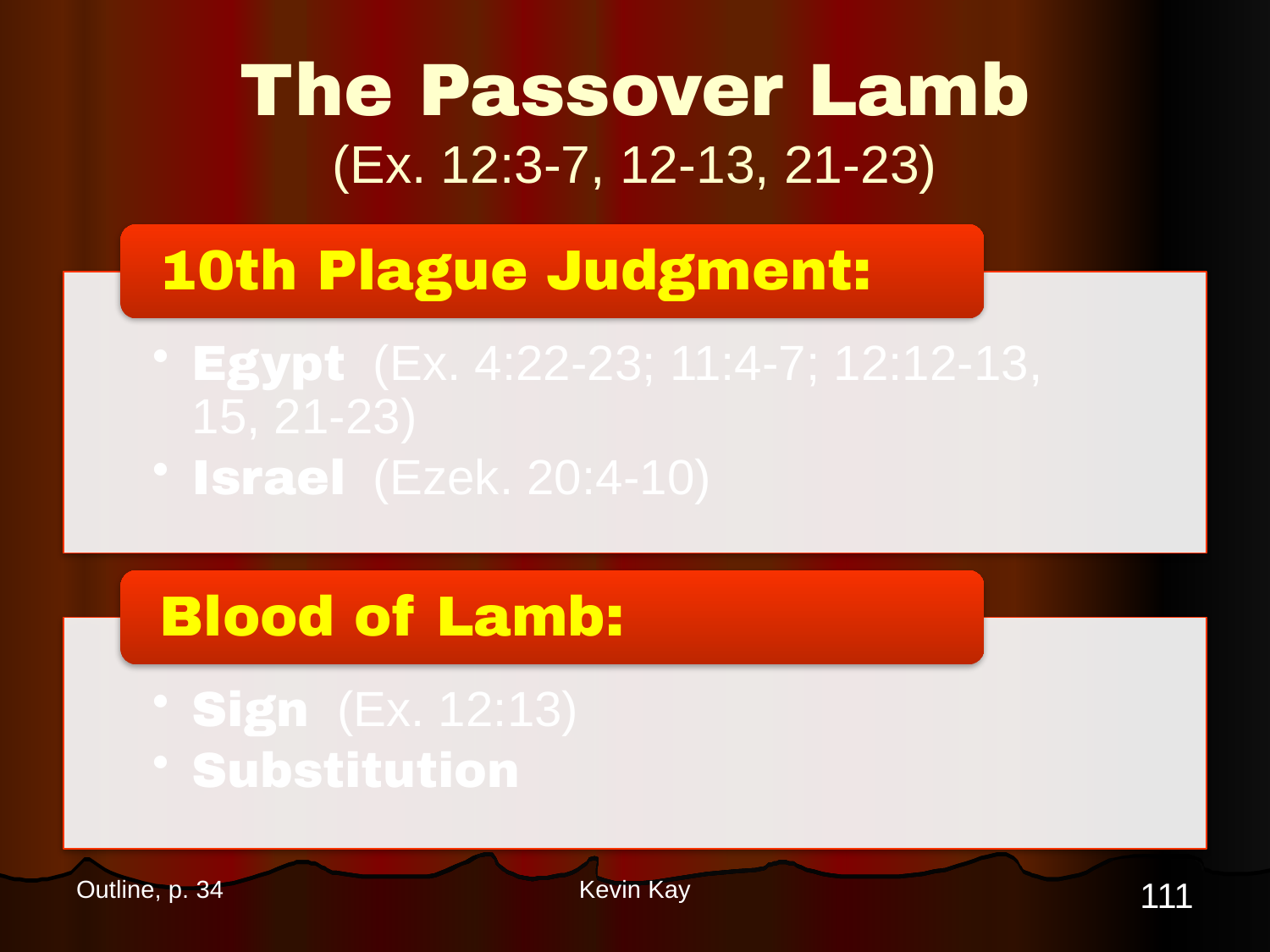

# The Passover Lamb (Ex. 12:3-7, 12-13, 21-23)
Egypt  (Ex. 4:22-23; 11:4-7; 12:12-13, 15, 21-23)
Israel  (Ezek. 20:4-10)
10th Plague Judgment:
Sign  (Ex. 12:13)
Substitution
Blood of Lamb:
111
Outline, p. 34
Kevin Kay